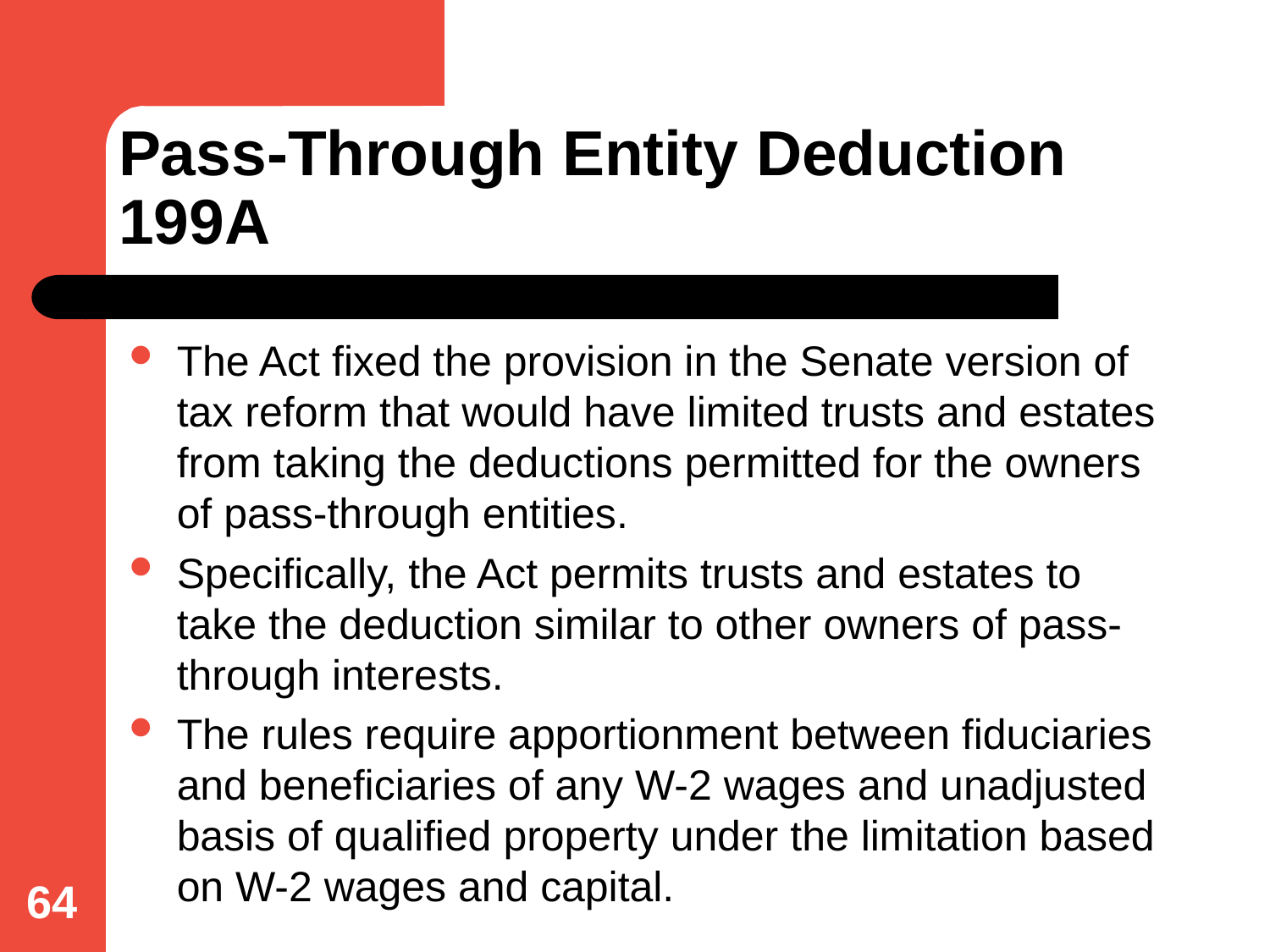

# Pass-Through Entity Deduction 199A
The Act fixed the provision in the Senate version of tax reform that would have limited trusts and estates from taking the deductions permitted for the owners of pass-through entities.
Specifically, the Act permits trusts and estates to take the deduction similar to other owners of pass-through interests.
The rules require apportionment between fiduciaries and beneficiaries of any W-2 wages and unadjusted basis of qualified property under the limitation based on W-2 wages and capital.

64